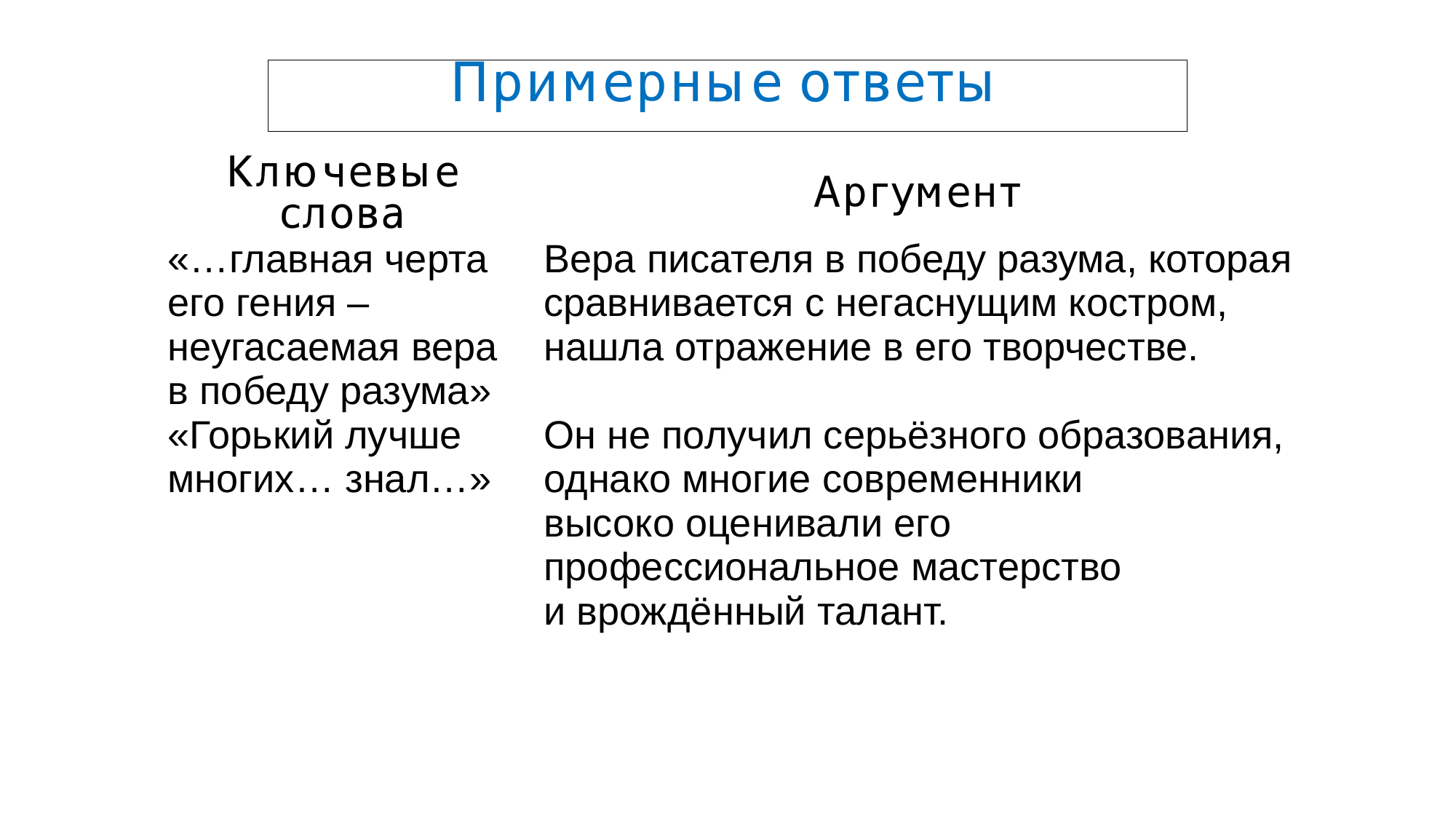

| Примерные ответы |
| --- |
| Ключевые слова | Аргумент |
| --- | --- |
| «…главная черта его гения – неугасаемая вера в победу разума» | Вера писателя в победу разума, которая сравнивается с негаснущим костром, нашла отражение в его творчестве. |
| «Горький лучше многих… знал…» | Он не получил серьёзного образования, однако многие современники высоко оценивали его профессиональное мастерство и врождённый талант. |